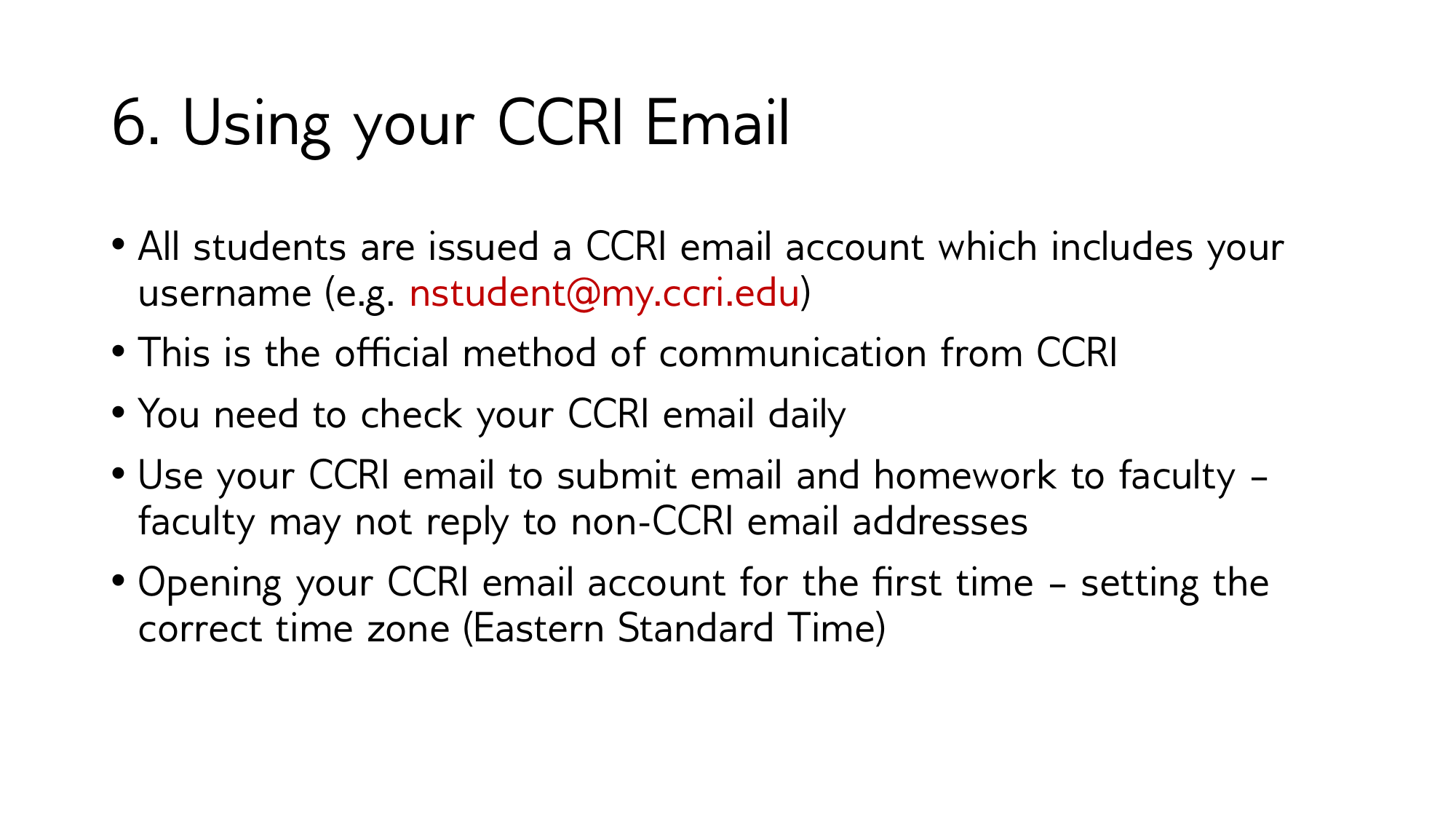

# 6. Using your CCRI Email
All students are issued a CCRI email account which includes your username (e.g. nstudent@my.ccri.edu)
This is the official method of communication from CCRI
You need to check your CCRI email daily
Use your CCRI email to submit email and homework to faculty – faculty may not reply to non-CCRI email addresses
Opening your CCRI email account for the first time – setting the correct time zone (Eastern Standard Time)